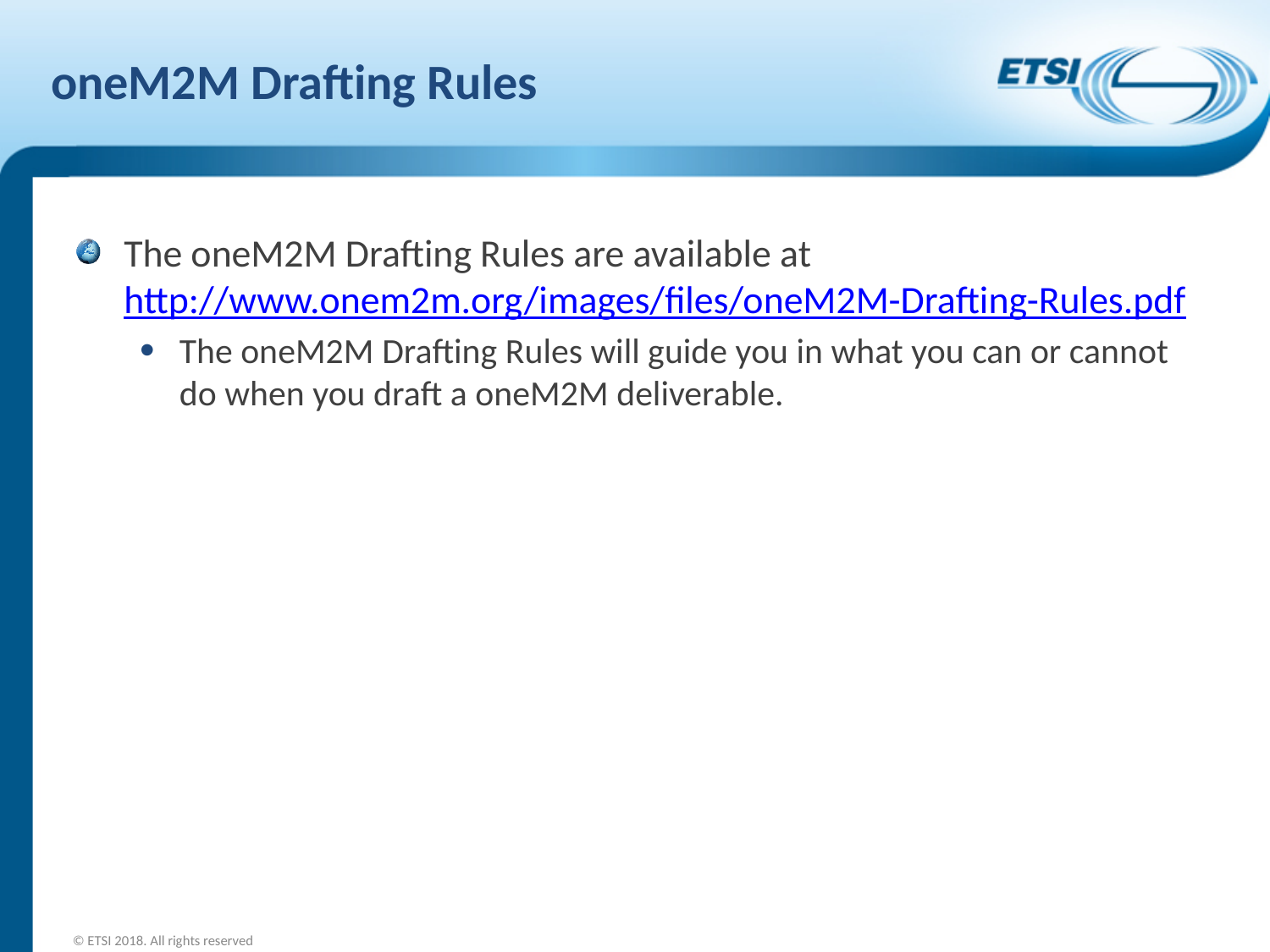

# oneM2M Drafting Rules
The oneM2M Drafting Rules are available at http://www.onem2m.org/images/files/oneM2M-Drafting-Rules.pdf
The oneM2M Drafting Rules will guide you in what you can or cannot do when you draft a oneM2M deliverable.

© ETSI 2018. All rights reserved